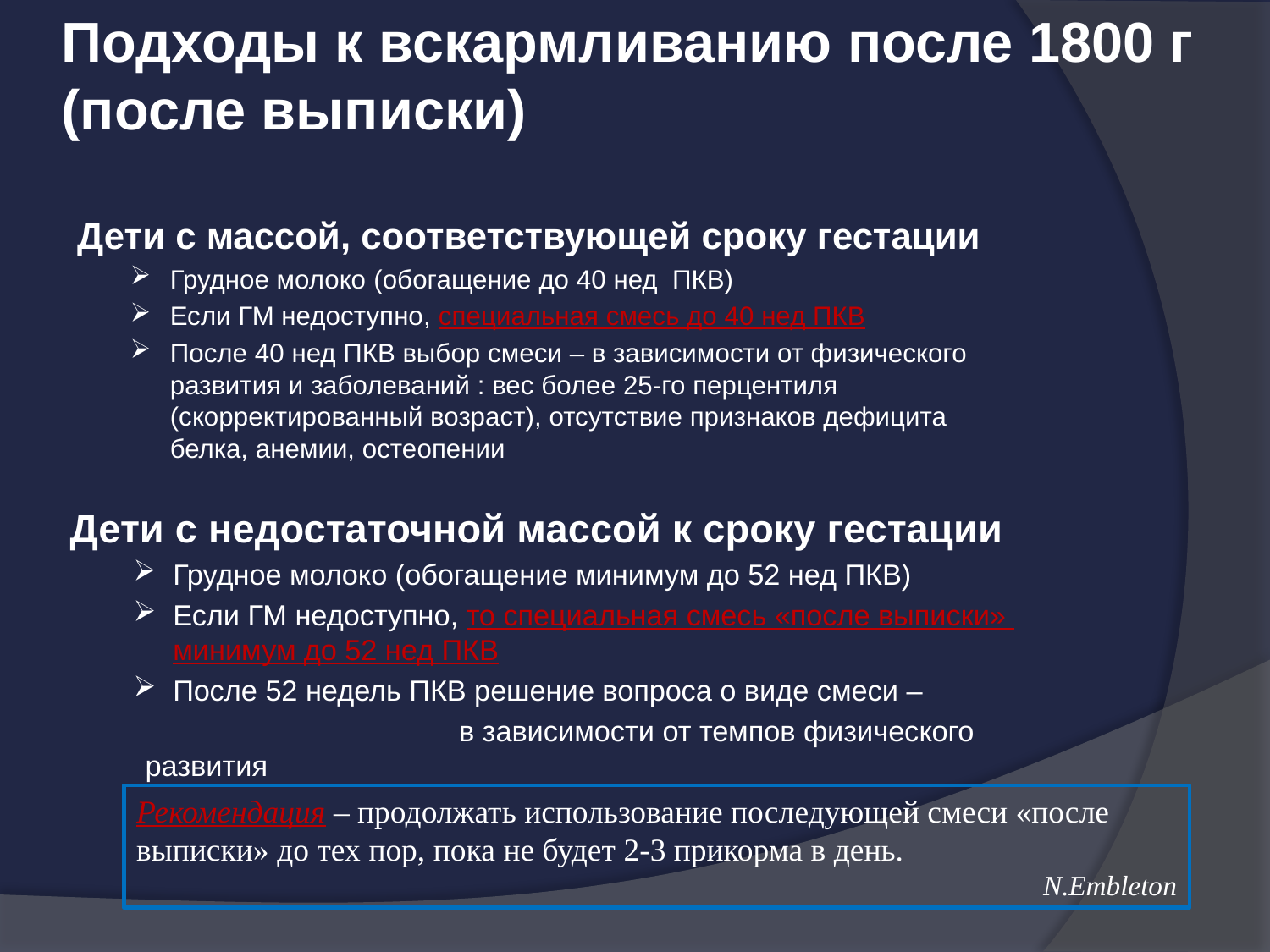

Подходы к вскармливанию после 1800 г
(после выписки)
 Дети с массой, соответствующей сроку гестации
Грудное молоко (обогащение до 40 нед  ПКВ)
Если ГМ недоступно, специальная смесь до 40 нед ПКВ
После 40 нед ПКВ выбор смеси – в зависимости от физического развития и заболеваний : вес более 25-го перцентиля (скорректированный возраст), отсутствие признаков дефицита белка, анемии, остеопении

Дети с недостаточной массой к сроку гестации
Грудное молоко (обогащение минимум до 52 нед ПКВ)
Если ГМ недоступно, то специальная смесь «после выписки»  минимум до 52 нед ПКВ
После 52 недель ПКВ решение вопроса о виде смеси –
                                       в зависимости от темпов физического развития

Рекомендация – продолжать использование последующей смеси «после выписки» до тех пор, пока не будет 2-3 прикорма в день.
N.Embleton